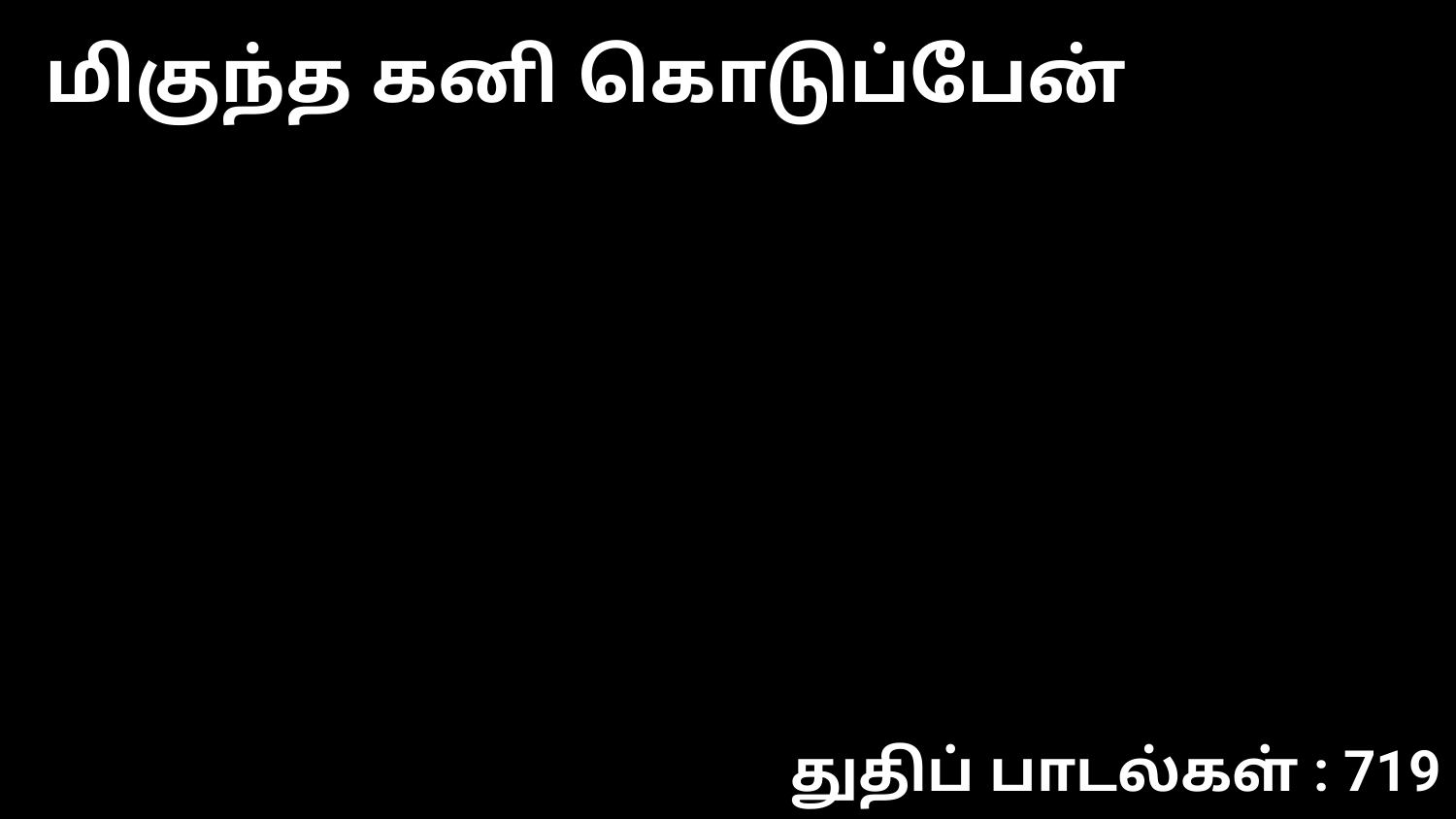

மிகுந்த கனி கொடுப்பேன்
துதிப் பாடல்கள் : 719